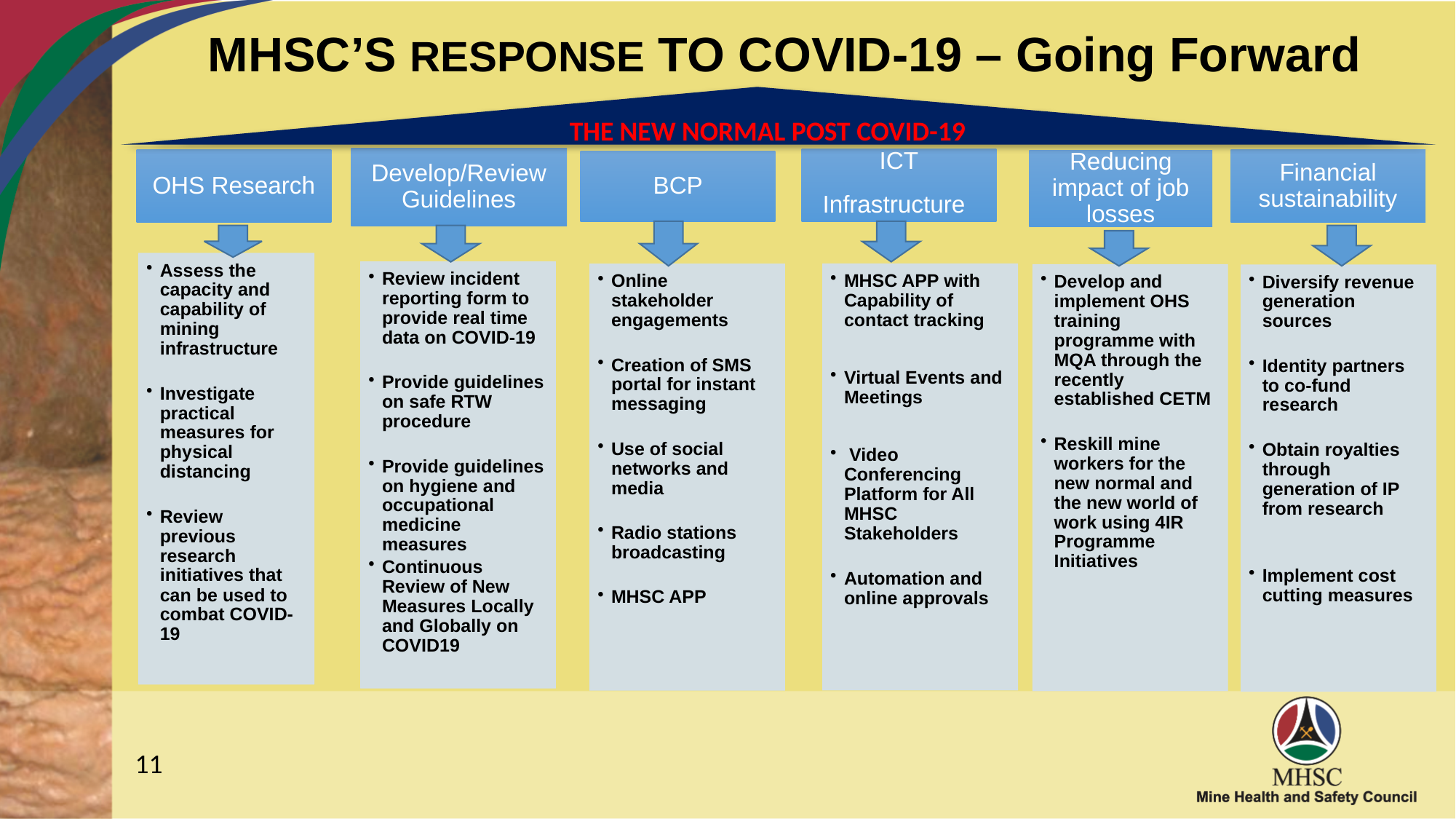

MHSC’S RESPONSE TO COVID-19 – Going Forward
THE NEW NORMAL POST COVID-19
OHS Research
Assess the capacity and capability of mining infrastructure

Investigate practical measures for physical distancing

Review previous research initiatives that can be used to combat COVID-19

Develop/Review Guidelines
Review incident reporting form to provide real time data on COVID-19

Provide guidelines on safe RTW procedure

Provide guidelines on hygiene and occupational medicine measures
Continuous Review of New Measures Locally and Globally on COVID19
BCP
Online stakeholder engagements

Creation of SMS portal for instant messaging

Use of social networks and media

Radio stations broadcasting

MHSC APP

ICT Infrastructure
MHSC APP with Capability of contact tracking

Virtual Events and Meetings

 Video Conferencing Platform for All MHSC Stakeholders

Automation and online approvals

Reducing impact of job losses
Develop and implement OHS training programme with MQA through the recently established CETM

Reskill mine workers for the new normal and the new world of work using 4IR Programme Initiatives

Financial sustainability
Diversify revenue generation sources

Identity partners to co-fund research

Obtain royalties through generation of IP from research

Implement cost cutting measures

11